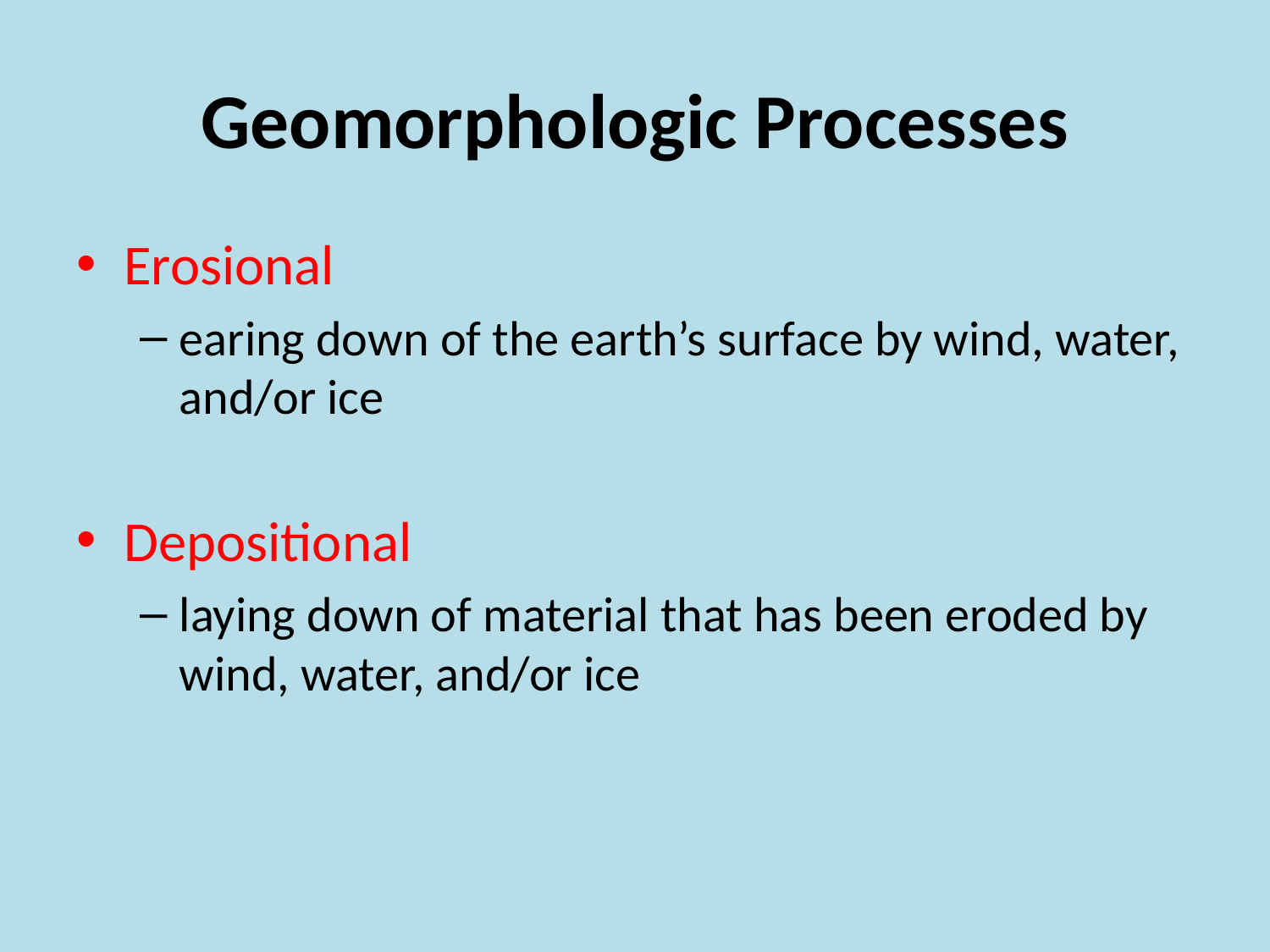

# Geomorphologic Processes
Erosional
earing down of the earth’s surface by wind, water, and/or ice

Depositional
laying down of material that has been eroded by wind, water, and/or ice